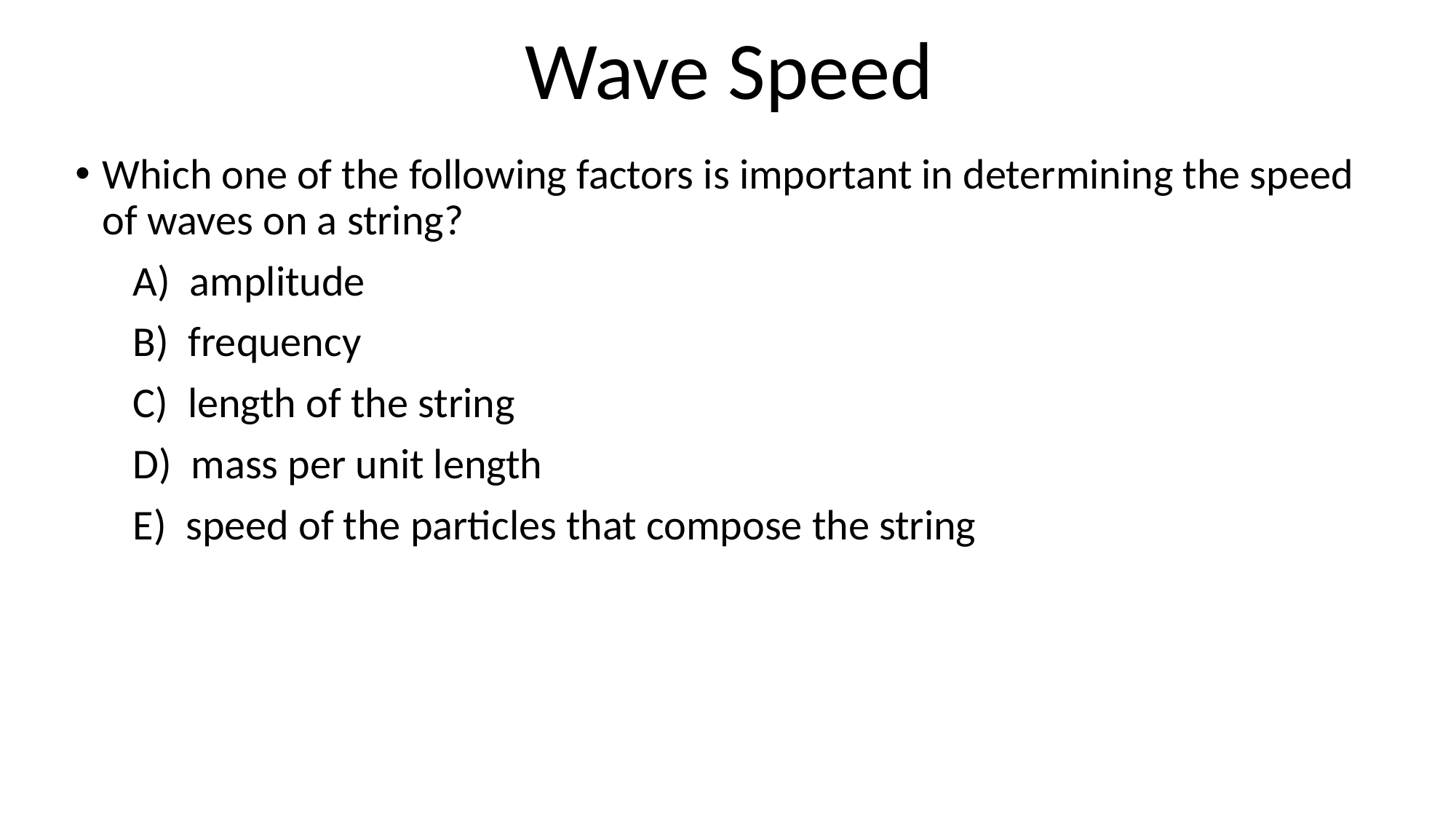

# Wave Speed
Which one of the following factors is important in determining the speed of waves on a string?
      A)  amplitude
      B)  frequency
      C)  length of the string
      D)  mass per unit length
      E)  speed of the particles that compose the string